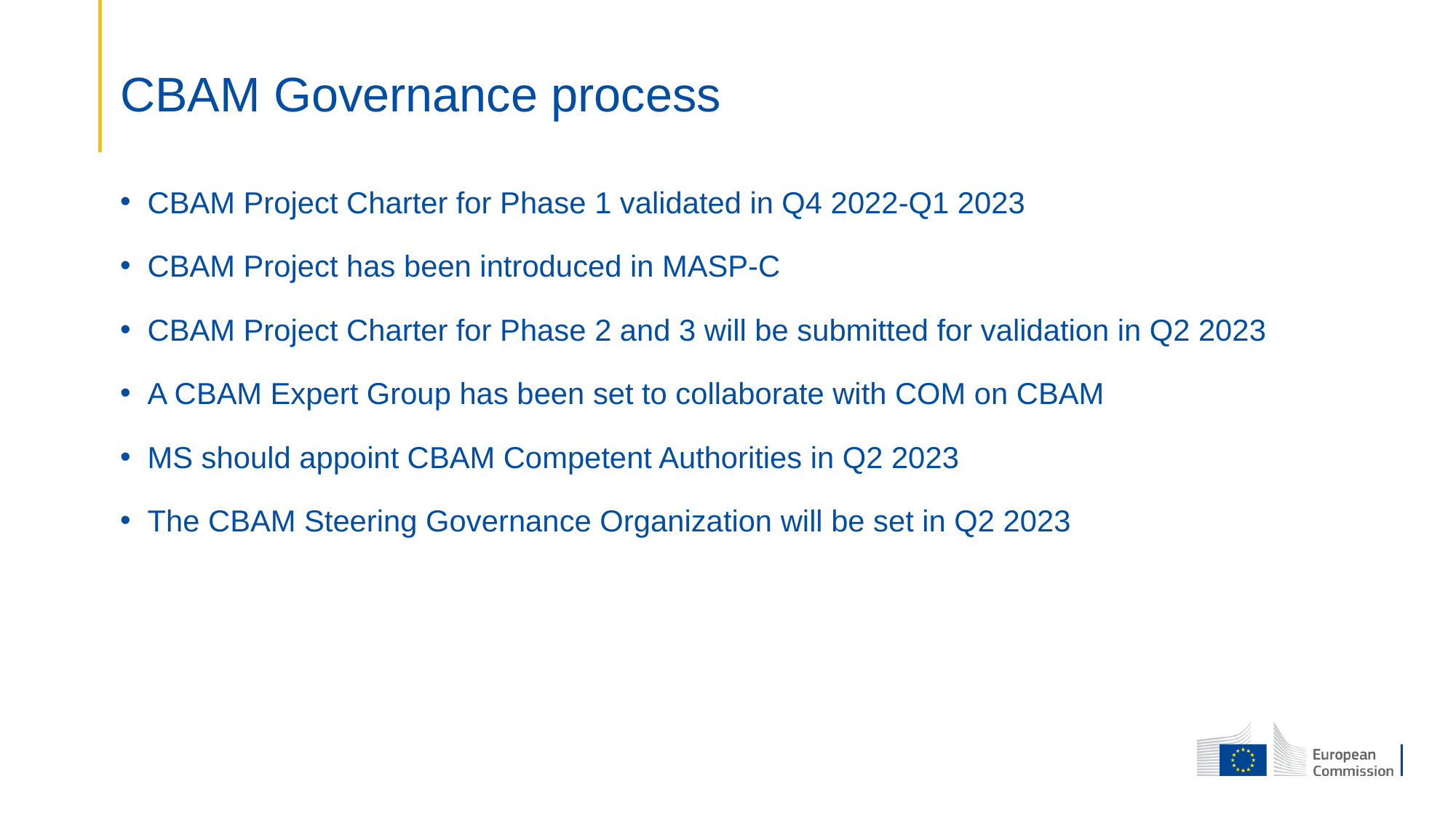

# CBAM Governance process
CBAM Project Charter for Phase 1 validated in Q4 2022-Q1 2023
CBAM Project has been introduced in MASP-C
CBAM Project Charter for Phase 2 and 3 will be submitted for validation in Q2 2023
A CBAM Expert Group has been set to collaborate with COM on CBAM
MS should appoint CBAM Competent Authorities in Q2 2023
The CBAM Steering Governance Organization will be set in Q2 2023